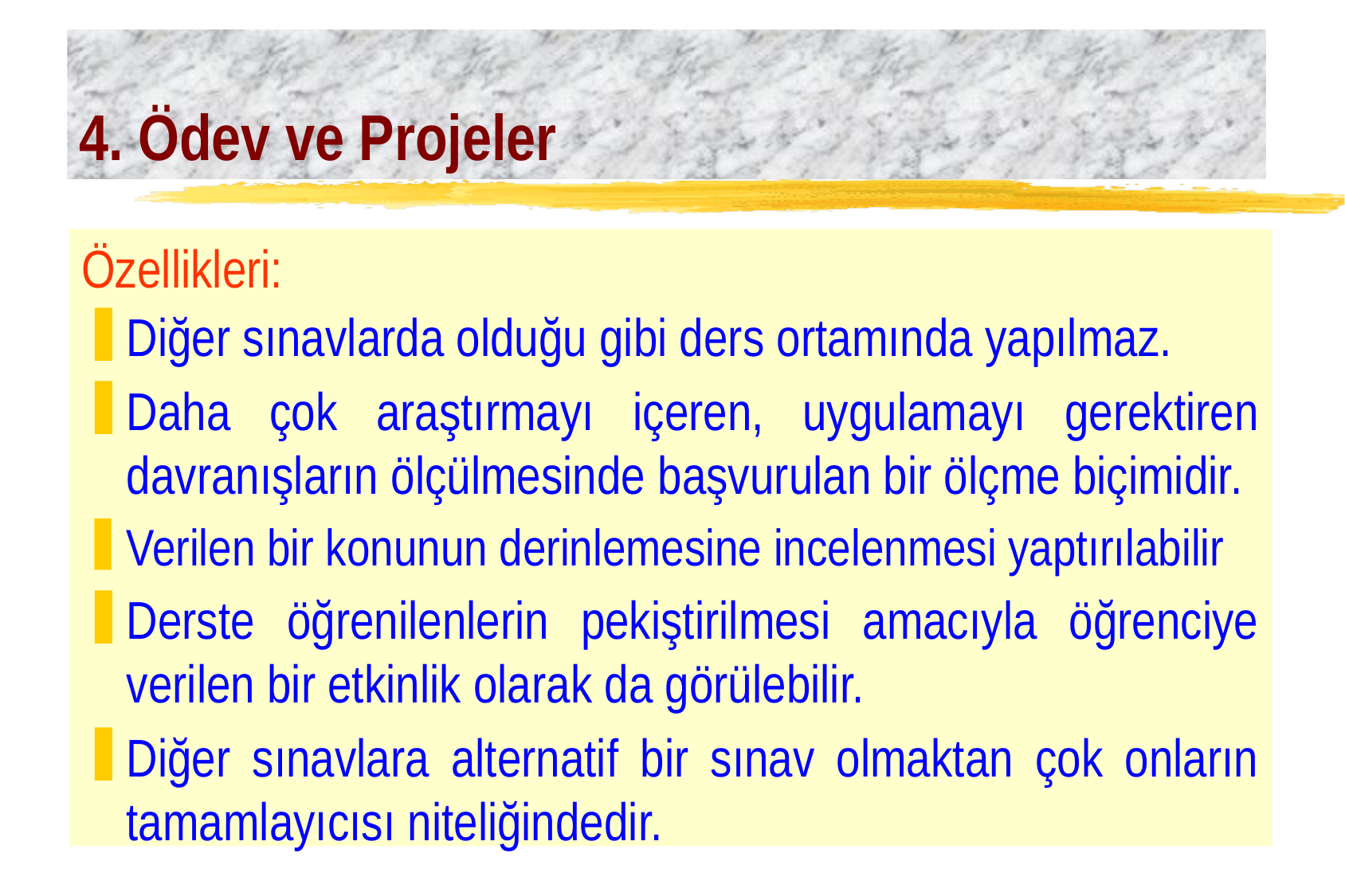

# 4. Ödev ve Projeler
Özellikleri:
Diğer sınavlarda olduğu gibi ders ortamında yapılmaz.
Daha çok araştırmayı içeren, uygulamayı gerektiren davranışların ölçülmesinde başvurulan bir ölçme biçimidir.
Verilen bir konunun derinlemesine incelenmesi yaptırılabilir
Derste öğrenilenlerin pekiştirilmesi amacıyla öğrenciye verilen bir etkinlik olarak da görülebilir.
Diğer sınavlara alternatif bir sınav olmaktan çok onların tamamlayıcısı niteliğindedir.